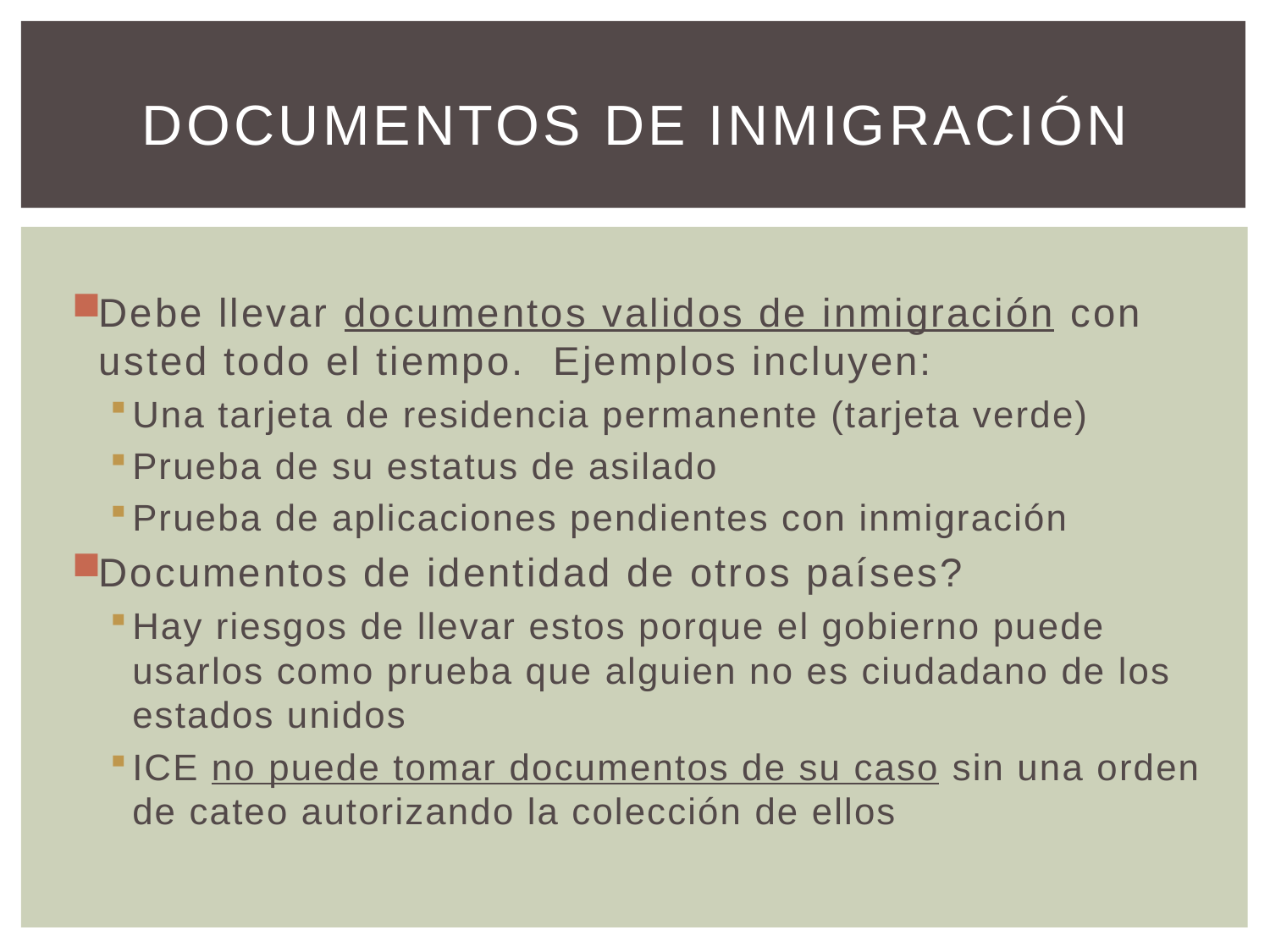

# DOCUMENTOS DE INMIGRACIóN

Debe llevar documentos validos de inmigración con usted todo el tiempo.  Ejemplos incluyen:
Una tarjeta de residencia permanente (tarjeta verde)
Prueba de su estatus de asilado
Prueba de aplicaciones pendientes con inmigración
Documentos de identidad de otros países?
Hay riesgos de llevar estos porque el gobierno puede usarlos como prueba que alguien no es ciudadano de los estados unidos
ICE no puede tomar documentos de su caso sin una orden de cateo autorizando la colección de ellos